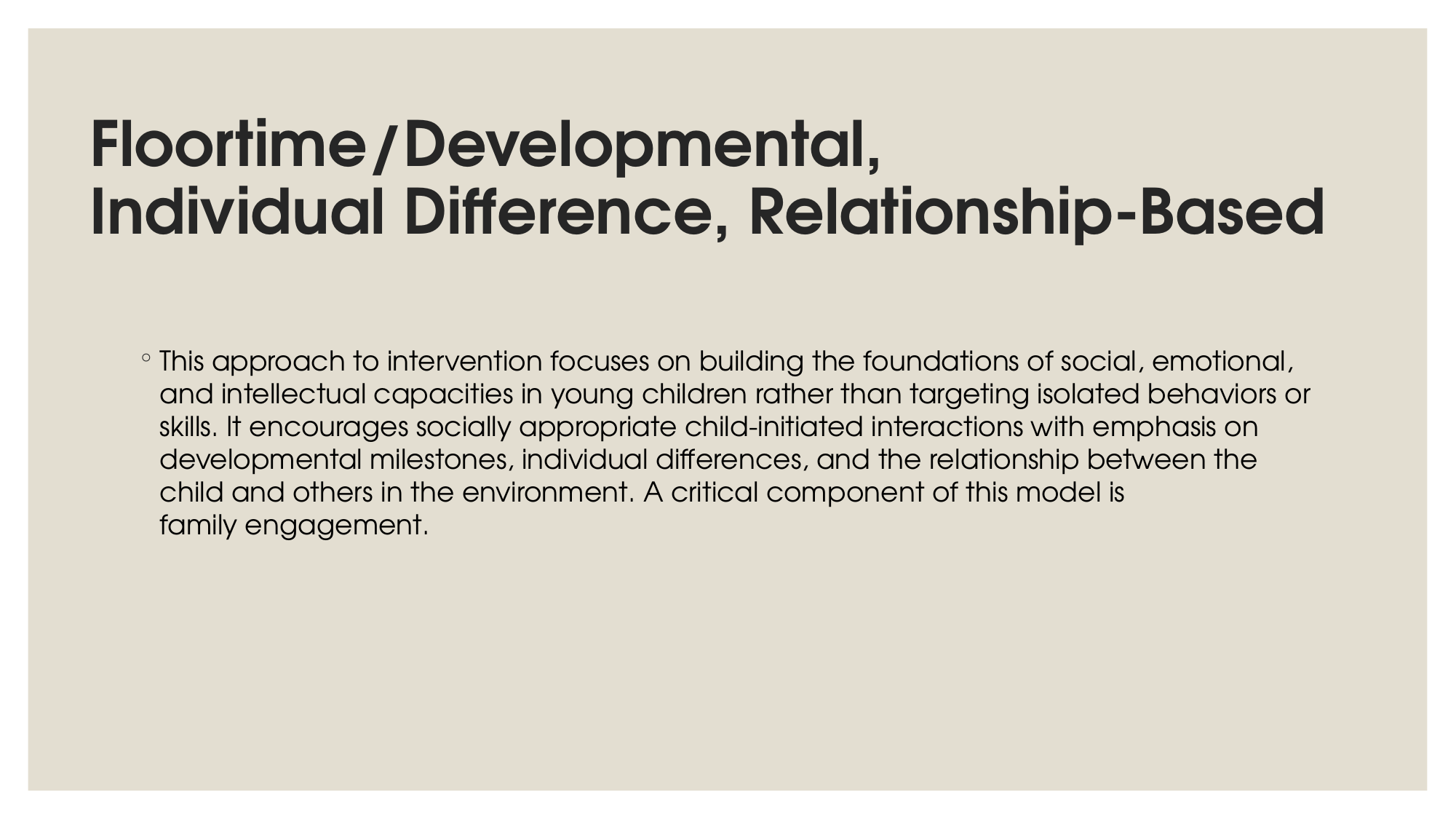

# Floortime/Developmental, Individual Difference, Relationship-Based
This approach to intervention focuses on building the foundations of social, emotional, and intellectual capacities in young children rather than targeting isolated behaviors or skills. It encourages socially appropriate child-initiated interactions with emphasis on developmental milestones, individual differences, and the relationship between the child and others in the environment. A critical component of this model is family engagement.